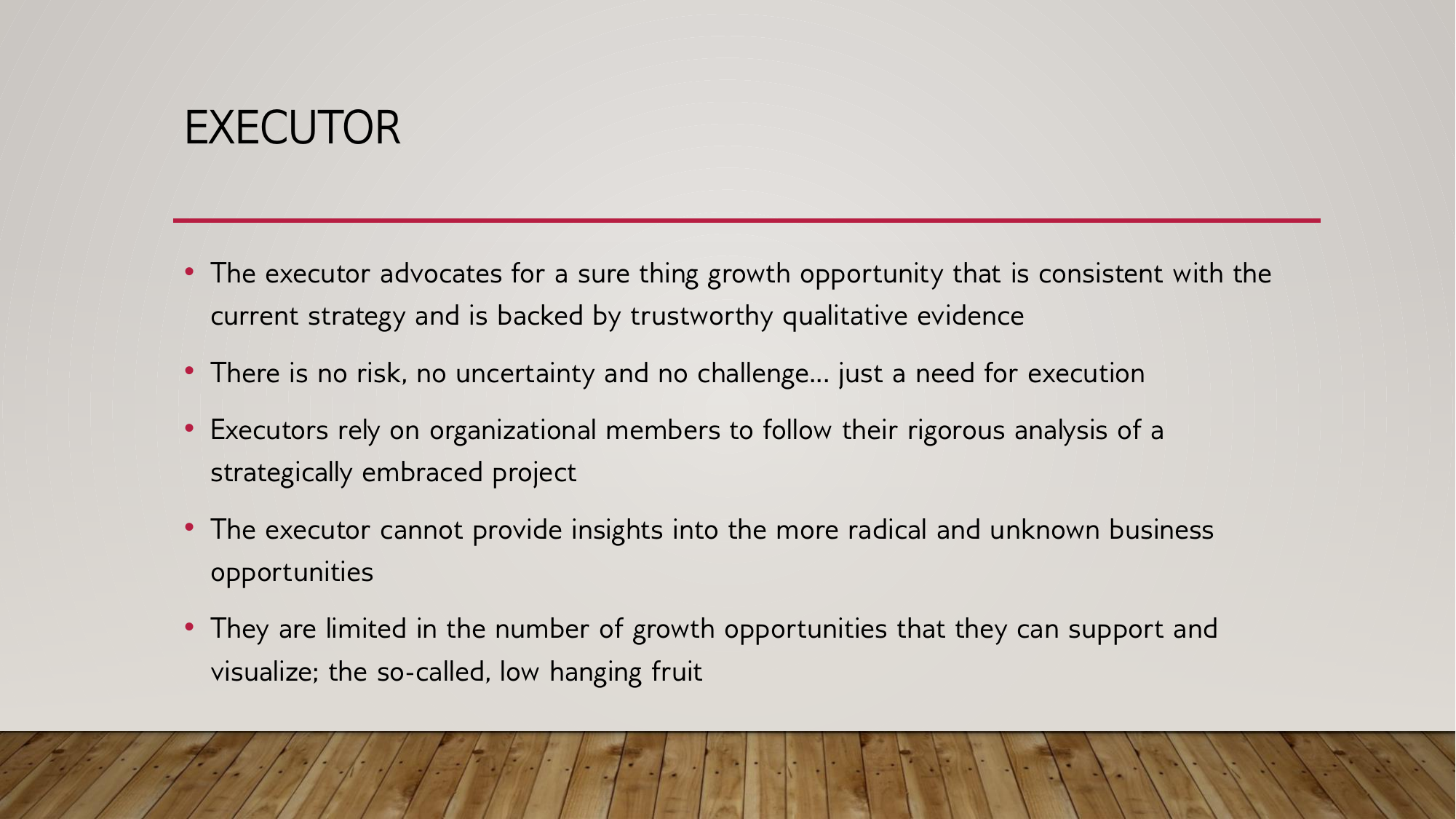

# Executor
The executor advocates for a sure thing growth opportunity that is consistent with the current strategy and is backed by trustworthy qualitative evidence
There is no risk, no uncertainty and no challenge... just a need for execution
Executors rely on organizational members to follow their rigorous analysis of a strategically embraced project
The executor cannot provide insights into the more radical and unknown business opportunities
They are limited in the number of growth opportunities that they can support and visualize; the so-called, low hanging fruit